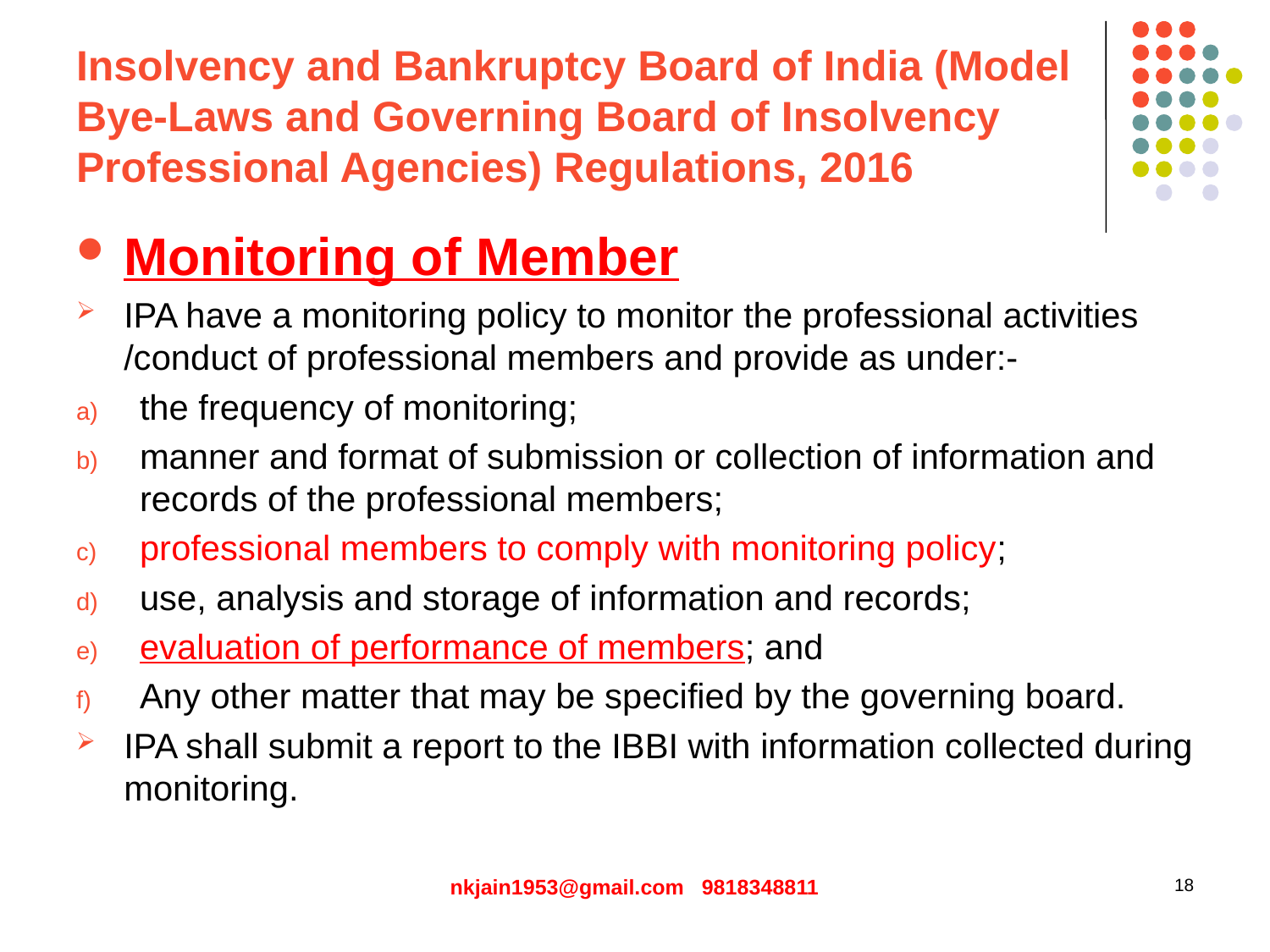

# Insolvency and Bankruptcy Board of India (Model Bye-Laws and Governing Board of Insolvency Professional Agencies) Regulations, 2016
Monitoring of Member
IPA have a monitoring policy to monitor the professional activities /conduct of professional members and provide as under:-
the frequency of monitoring;
manner and format of submission or collection of information and records of the professional members;
professional members to comply with monitoring policy;
use, analysis and storage of information and records;
evaluation of performance of members; and
Any other matter that may be specified by the governing board.
IPA shall submit a report to the IBBI with information collected during monitoring.

nkjain1953@gmail.com   9818348811
18